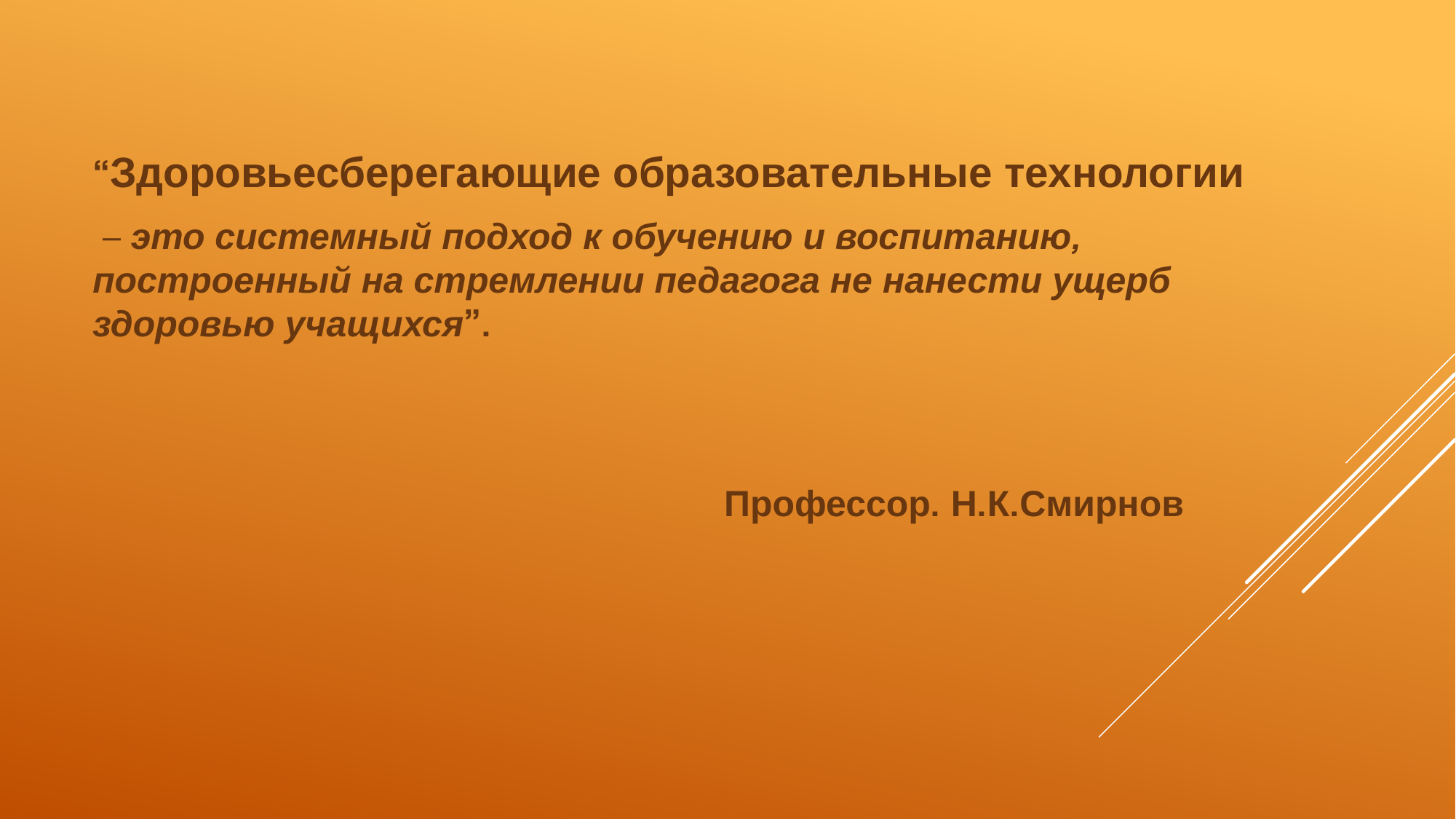

“Здоровьесберегающие образовательные технологии
 – это системный подход к обучению и воспитанию, построенный на стремлении педагога не нанести ущерб здоровью учащихся”.

                                                              Профессор. Н.К.Смирнов
#